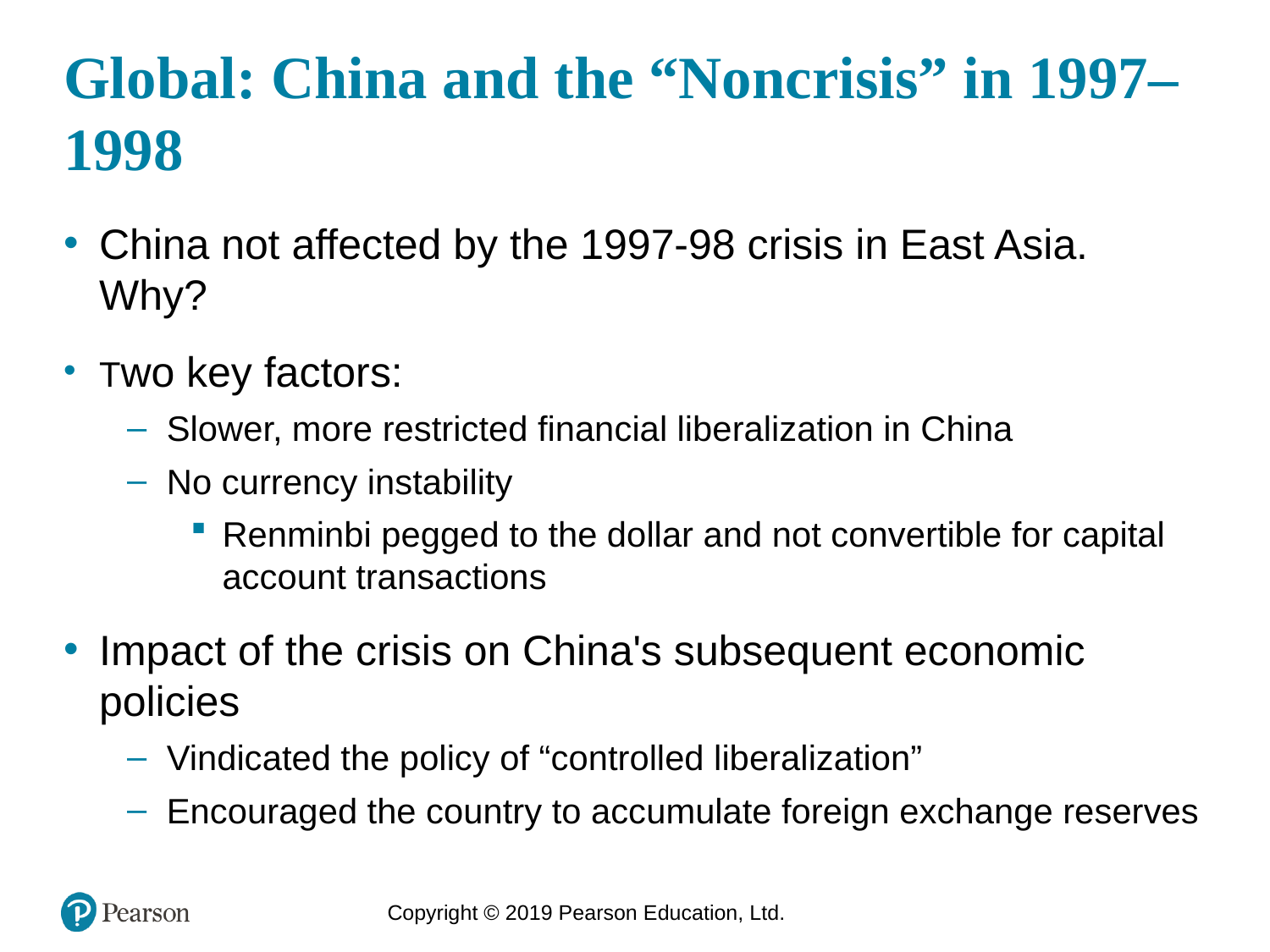

# Global: China and the “Noncrisis” in 1997–1998
China not affected by the 1997-98 crisis in East Asia. Why?
Two key factors:
Slower, more restricted financial liberalization in China
No currency instability
Renminbi pegged to the dollar and not convertible for capital account transactions
Impact of the crisis on China's subsequent economic policies
Vindicated the policy of “controlled liberalization”
Encouraged the country to accumulate foreign exchange reserves